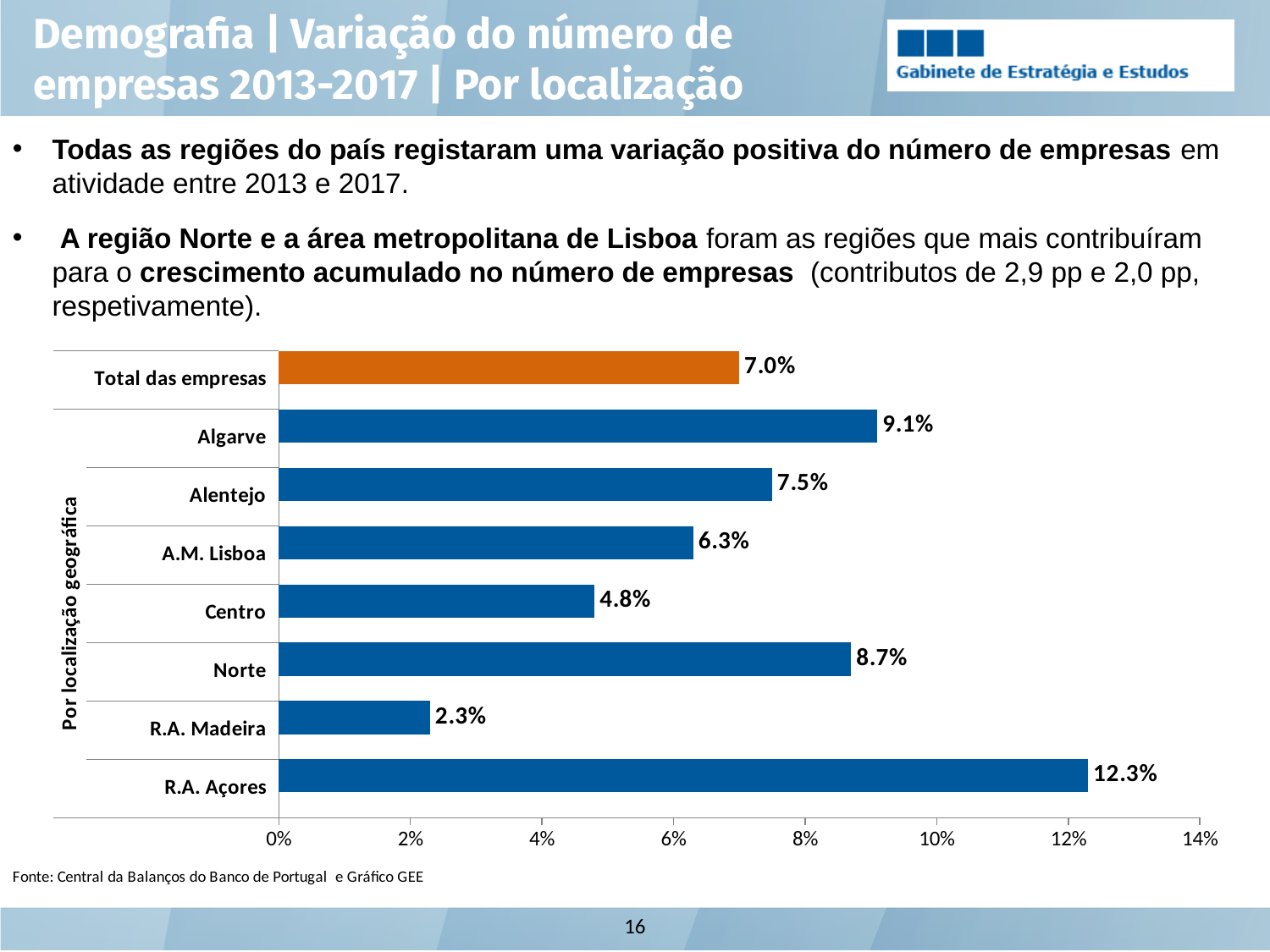

Demografia | Variação do número de empresas 2013-2017 | Por localização
Todas as regiões do país registaram uma variação positiva do número de empresas em atividade entre 2013 e 2017.
 A região Norte e a área metropolitana de Lisboa foram as regiões que mais contribuíram para o crescimento acumulado no número de empresas  (contributos de 2,9 pp e 2,0 pp, respetivamente).

[unsupported chart]

16